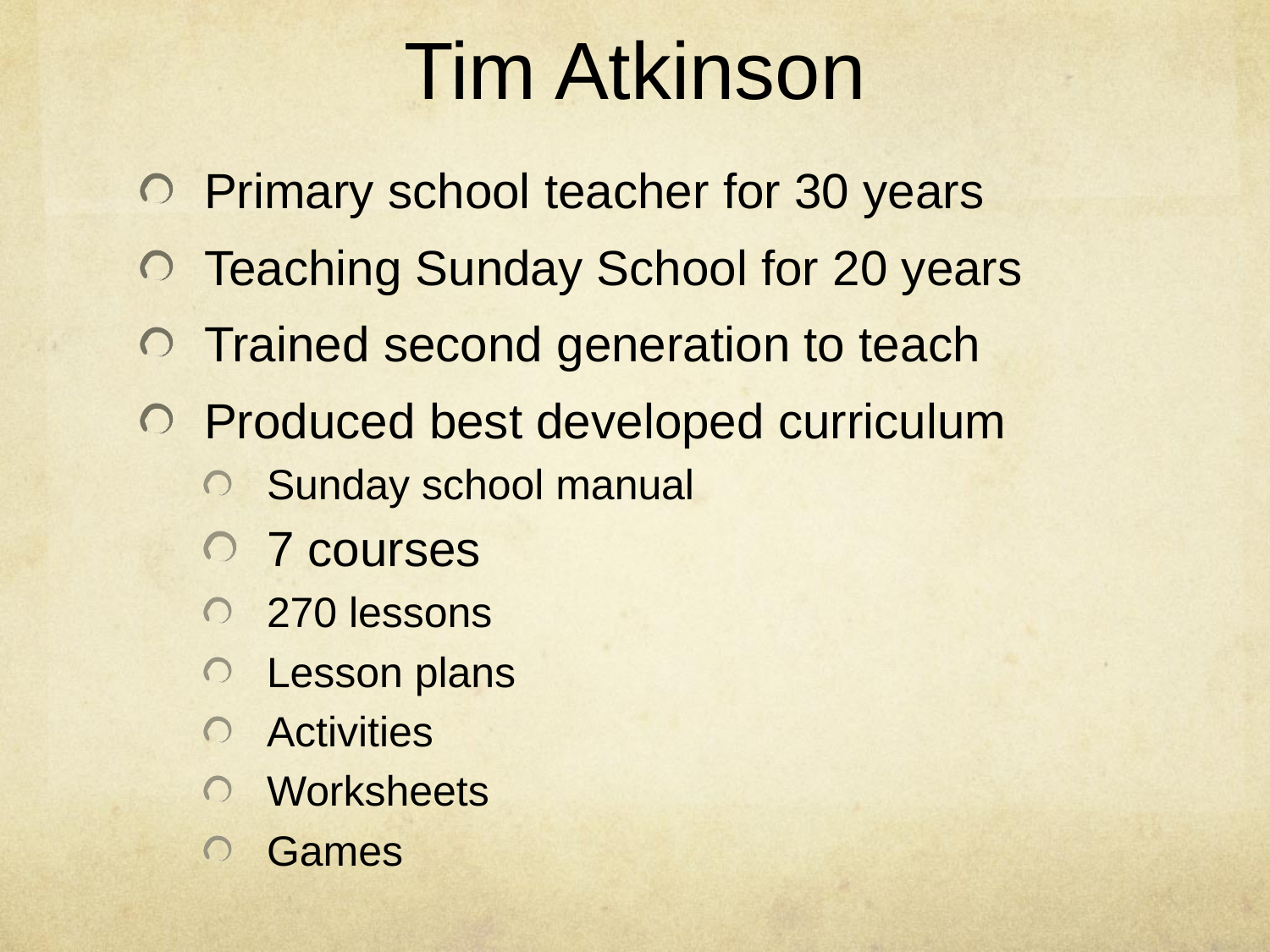

# Tim Atkinson
Primary school teacher for 30 years
Teaching Sunday School for 20 years
Trained second generation to teach
Produced best developed curriculum
Sunday school manual
7 courses
270 lessons
Lesson plans
Activities
Worksheets
Games